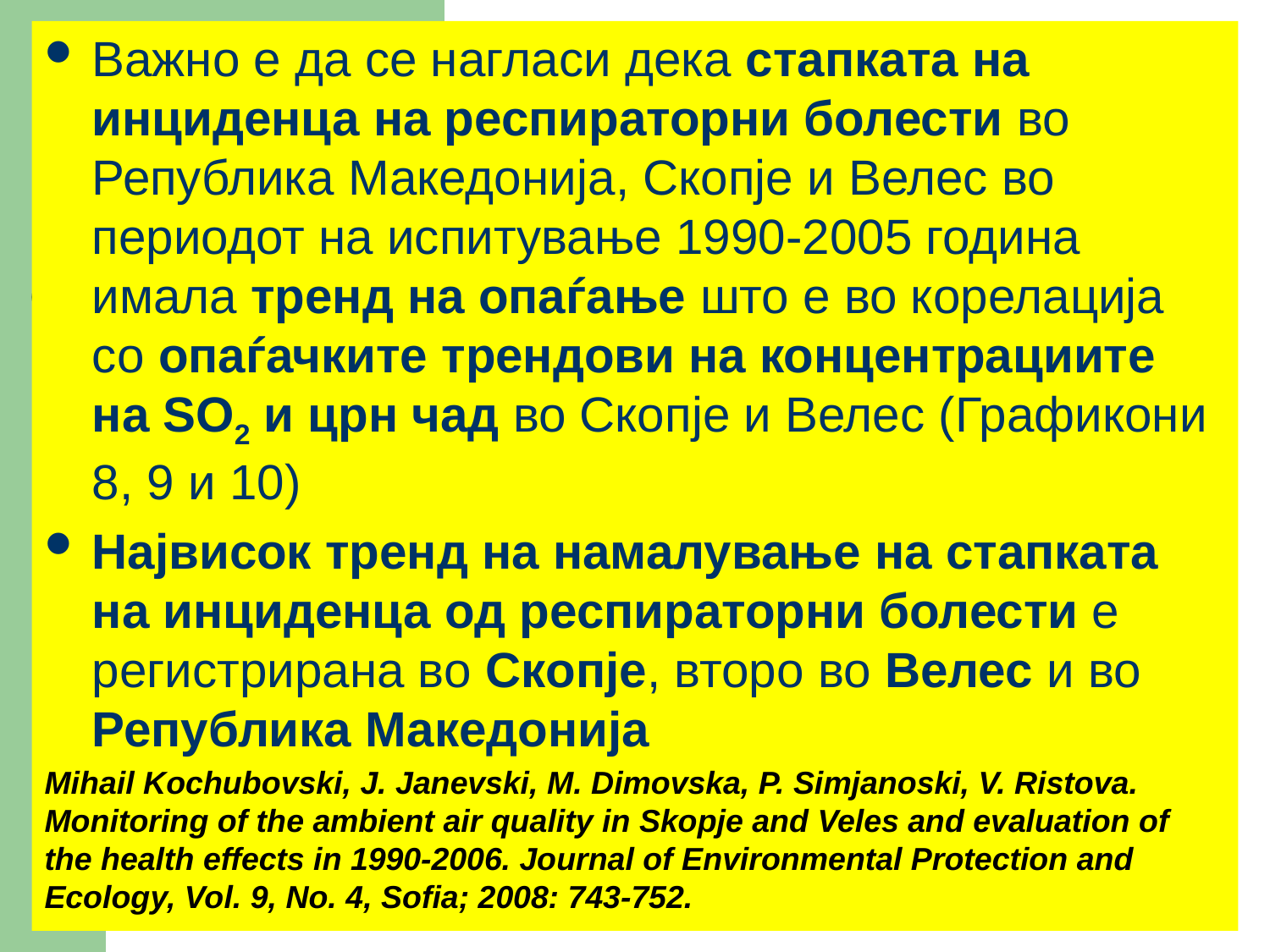

Важно е да се нагласи дека стапката на инциденца на респираторни болести во Република Македонија, Скопје и Велес во периодот на испитување 1990-2005 година имала тренд на опаѓање што е во корелација со опаѓачките трендови на концентрациите на SO2 и црн чад во Скопје и Велес (Графикони 8, 9 и 10)
Највисок тренд на намалување на стапката на инциденца oд респираторни болести е регистрирана во Скoпјe, второ во Велес и во Република Македонија
Mihail Kochubovski, J. Janevski, M. Dimovska, P. Simjanoski, V. Ristova. Monitoring of the ambient air quality in Skopje and Veles and evaluation of the health effects in 1990-2006. Journal of Environmental Protection and Ecology, Vol. 9, No. 4, Sofia; 2008: 743-752.
# RESULTS